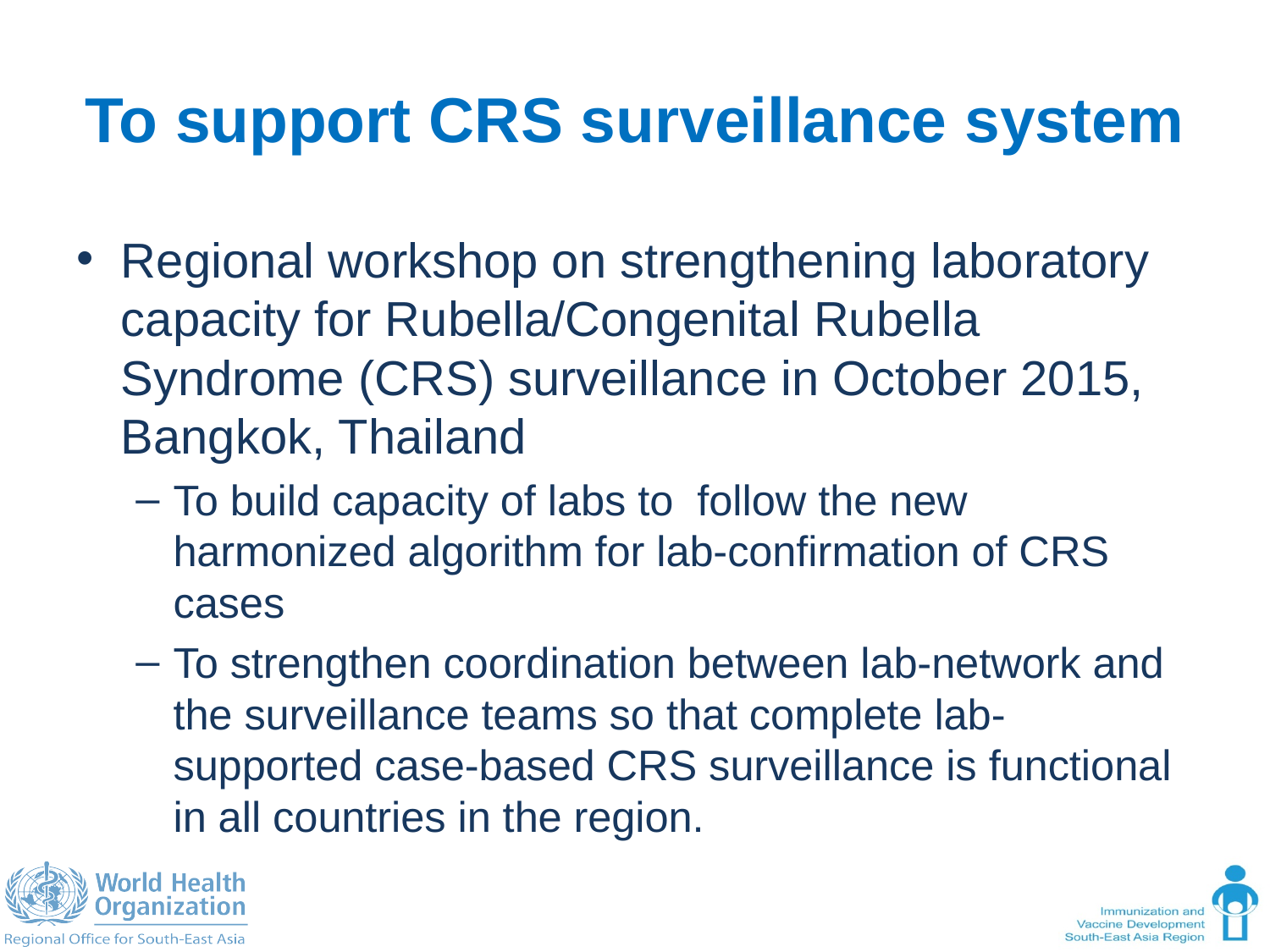

# To support CRS surveillance system
Regional workshop on strengthening laboratory capacity for Rubella/Congenital Rubella Syndrome (CRS) surveillance in October 2015, Bangkok, Thailand
To build capacity of labs to  follow the new harmonized algorithm for lab-confirmation of CRS  cases
To strengthen coordination between lab-network and the surveillance teams so that complete lab-supported case-based CRS surveillance is functional in all countries in the region.